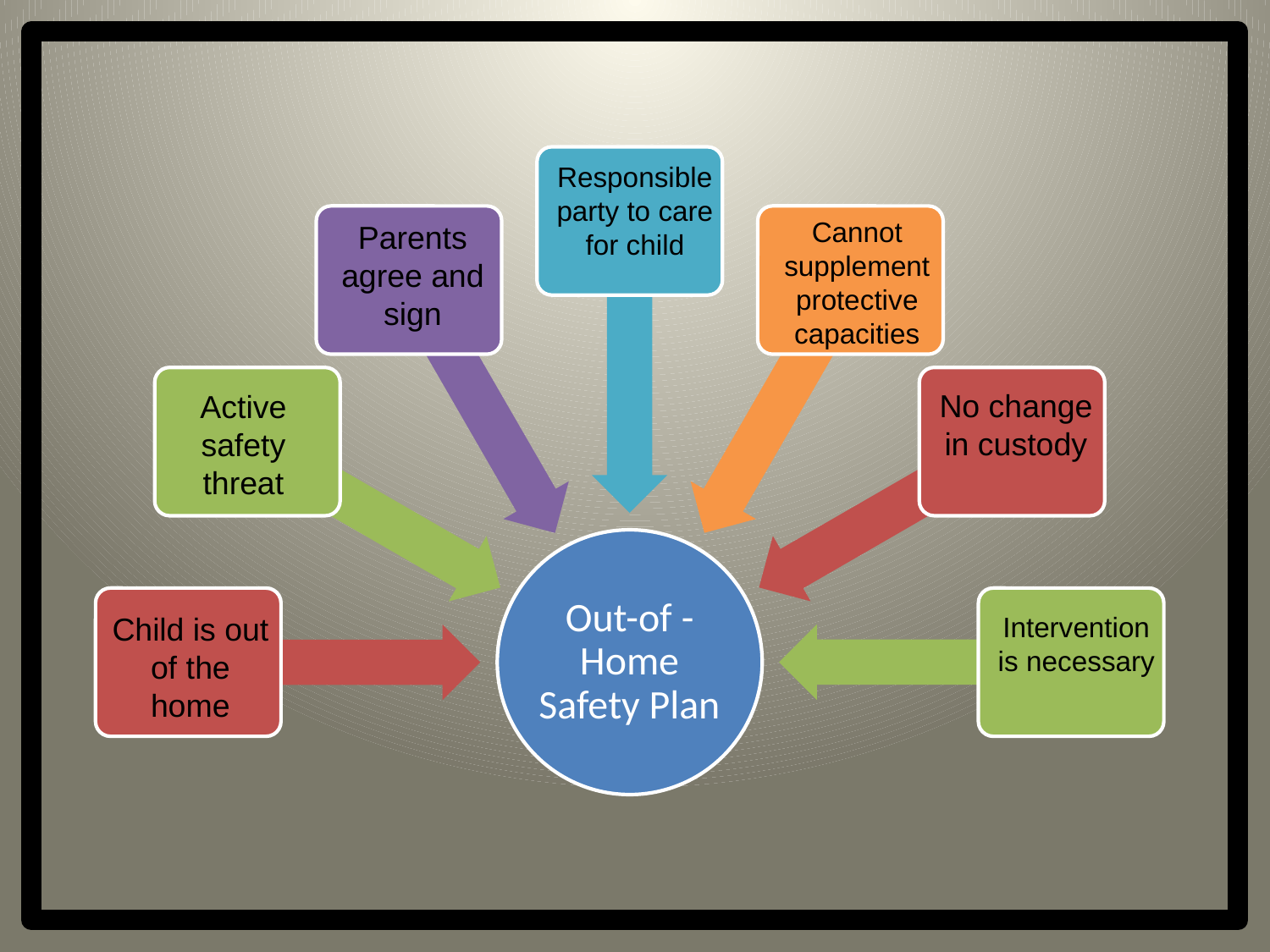

Out-of -Home Safety Plan

Responsible party to care for child
Cannot supplement protective capacities
Parents agree and sign

No change in custody
Active safety threat
Child is out of the home
Intervention is necessary